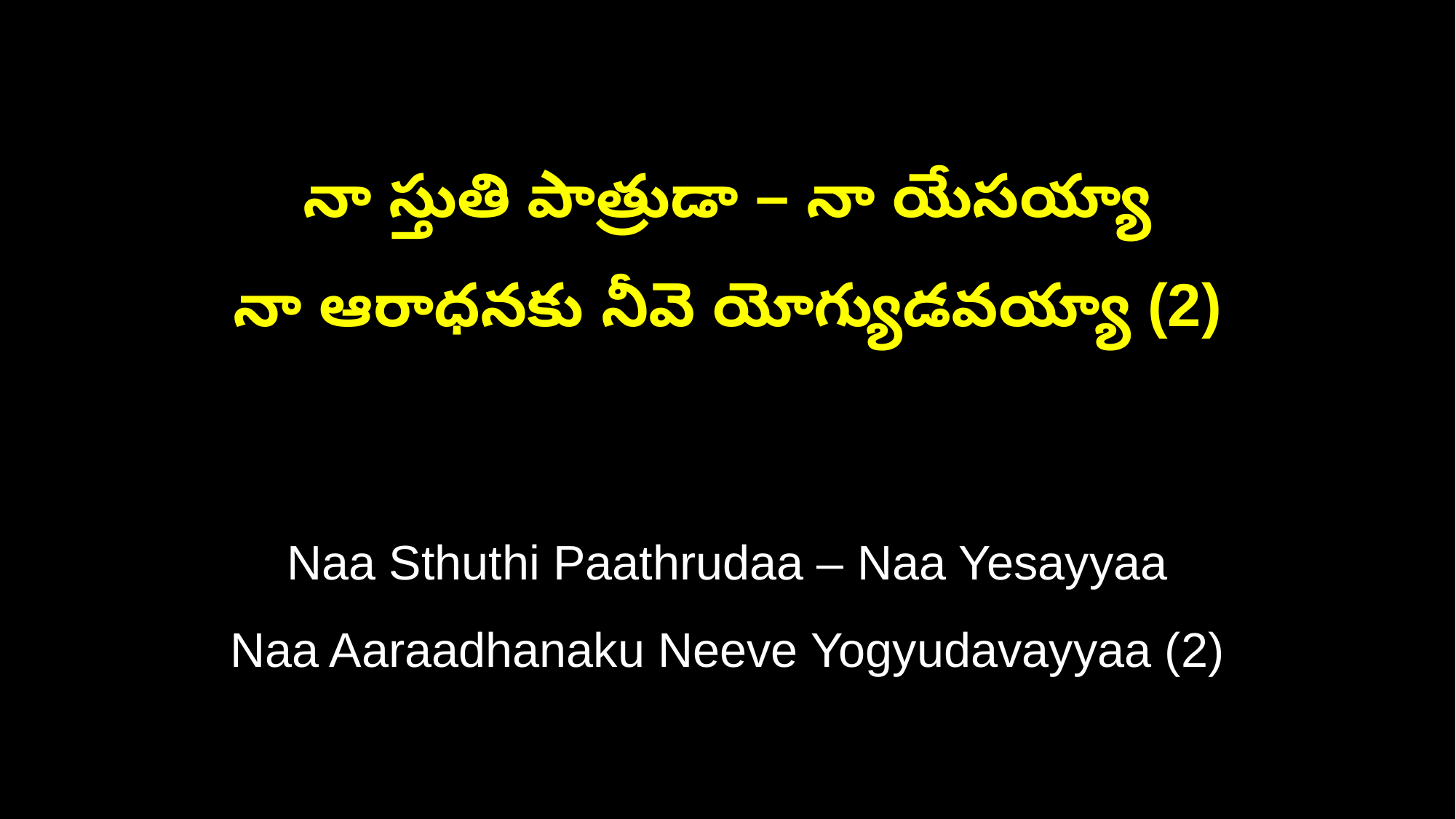

నా స్తుతి పాత్రుడా – నా యేసయ్యా
నా ఆరాధనకు నీవె యోగ్యుడవయ్యా (2)
Naa Sthuthi Paathrudaa – Naa Yesayyaa
Naa Aaraadhanaku Neeve Yogyudavayyaa (2)